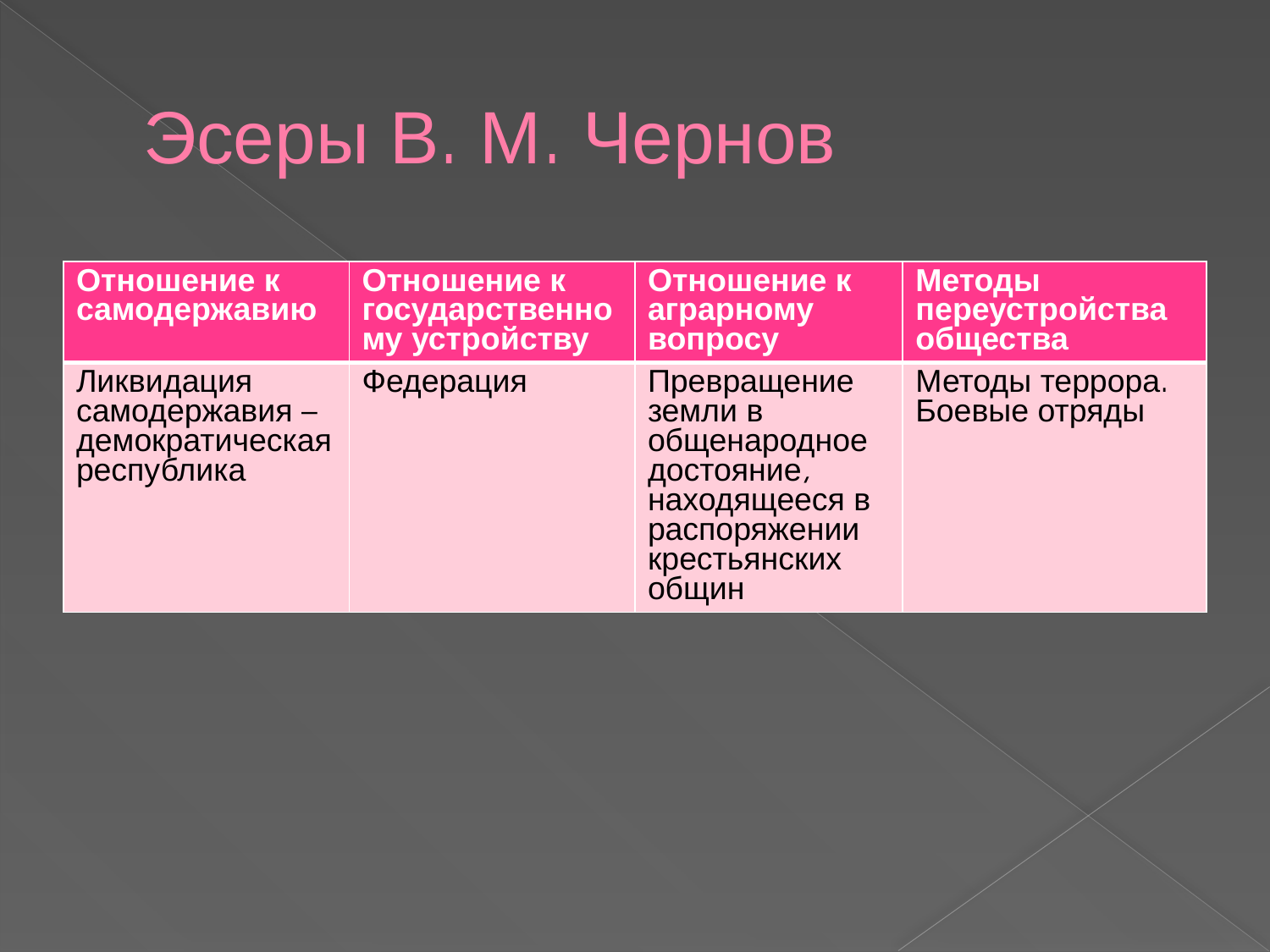

# Эсеры В. М. Чернов
| Отношение к самодержавию | Отношение к государственному устройству | Отношение к аграрному вопросу | Методы переустройства общества |
| --- | --- | --- | --- |
| Ликвидация самодержавия – демократическая республика | Федерация | Превращение земли в общенародное достояние, находящееся в распоряжении крестьянских общин | Методы террора. Боевые отряды |